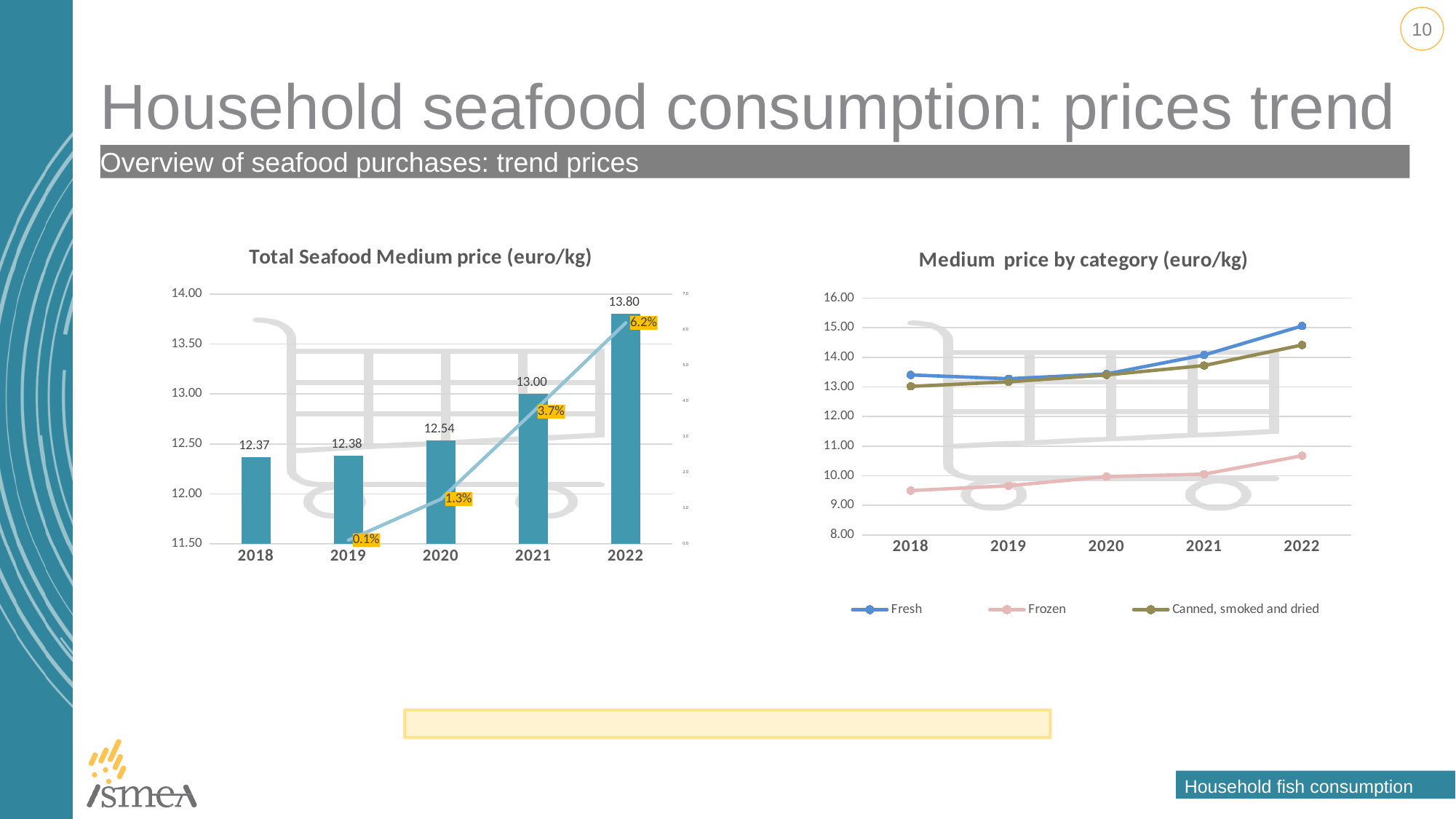

# Household seafood consumption: prices trend
Overview of seafood purchases: trend prices

### Chart: Total Seafood Medium price (euro/kg)

| Category | Totat seafood purchases |  |
|---|---|---|
| 2018 | 12.367652099181276 | None |
| 2019 | 12.380260621529347 | 0.10194758266935257 |
| 2020 | 12.535185178935107 | 1.2513836512968501 |
| 2021 | 12.999516167263547 | 3.7042212117355082 |
| 2022 | 13.804511640315553 | 6.1925033416183 |

### Chart: Medium  price by category (euro/kg)

| Category | Fresh | Frozen | Canned, smoked and dried |
|---|---|---|---|
| 2018 | 13.406041143148212 | 9.497584495276518 | 13.019649962268897 |
| 2019 | 13.278530596172526 | 9.660142435891835 | 13.17264348530159 |
| 2020 | 13.438078515493759 | 9.969416000205559 | 13.405674812970384 |
| 2021 | 14.078959218128865 | 10.053836808355921 | 13.722448178654293 |
| 2022 | 15.060251339371312 | 10.676209669120276 | 14.416686234937272 |
Household fish consumption